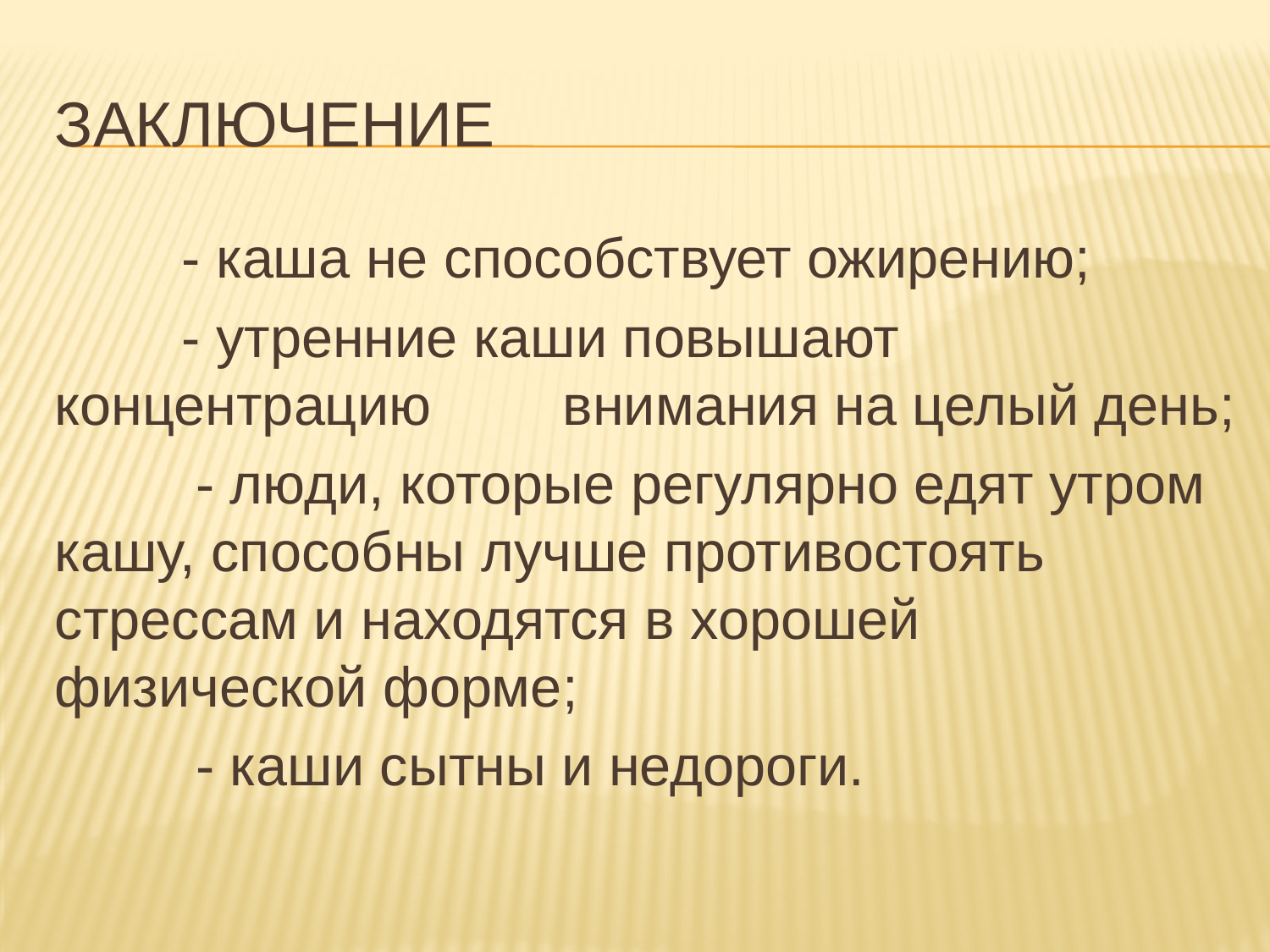

# заключение
	- каша не способствует ожирению;
	- утренние каши повышают концентрацию 	внимания на целый день;
         - люди, которые регулярно едят утром кашу, способны лучше противостоять стрессам и находятся в хорошей физической форме;
         - каши сытны и недороги.